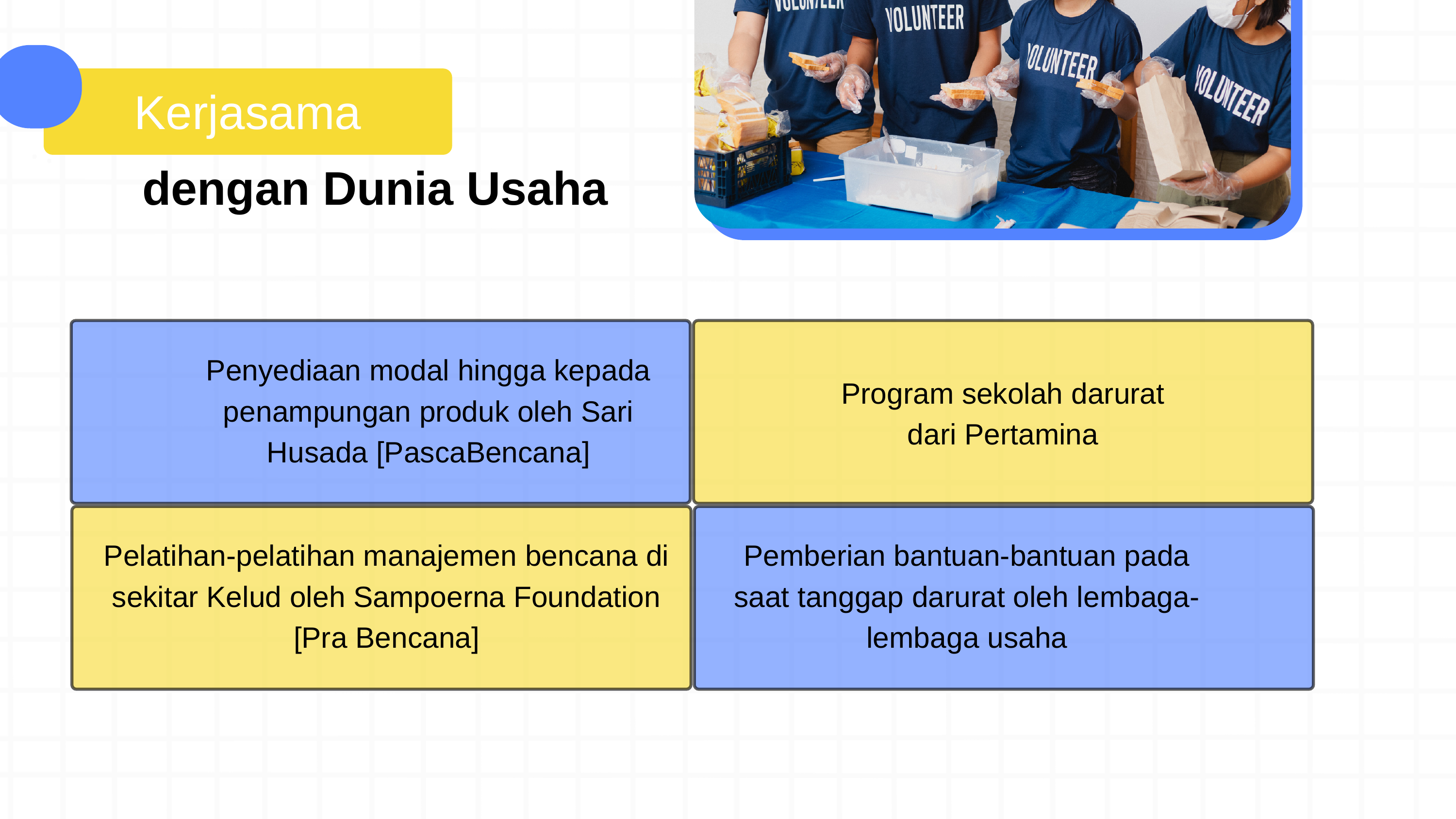

Kerjasama

dengan Dunia Usaha

Penyediaan modal hingga kepada penampungan produk oleh Sari Husada [PascaBencana]
Program sekolah darurat
dari Pertamina

Pelatihan-pelatihan manajemen bencana di sekitar Kelud oleh Sampoerna Foundation [Pra Bencana]
Pemberian bantuan-bantuan pada saat tanggap darurat oleh lembaga-lembaga usaha